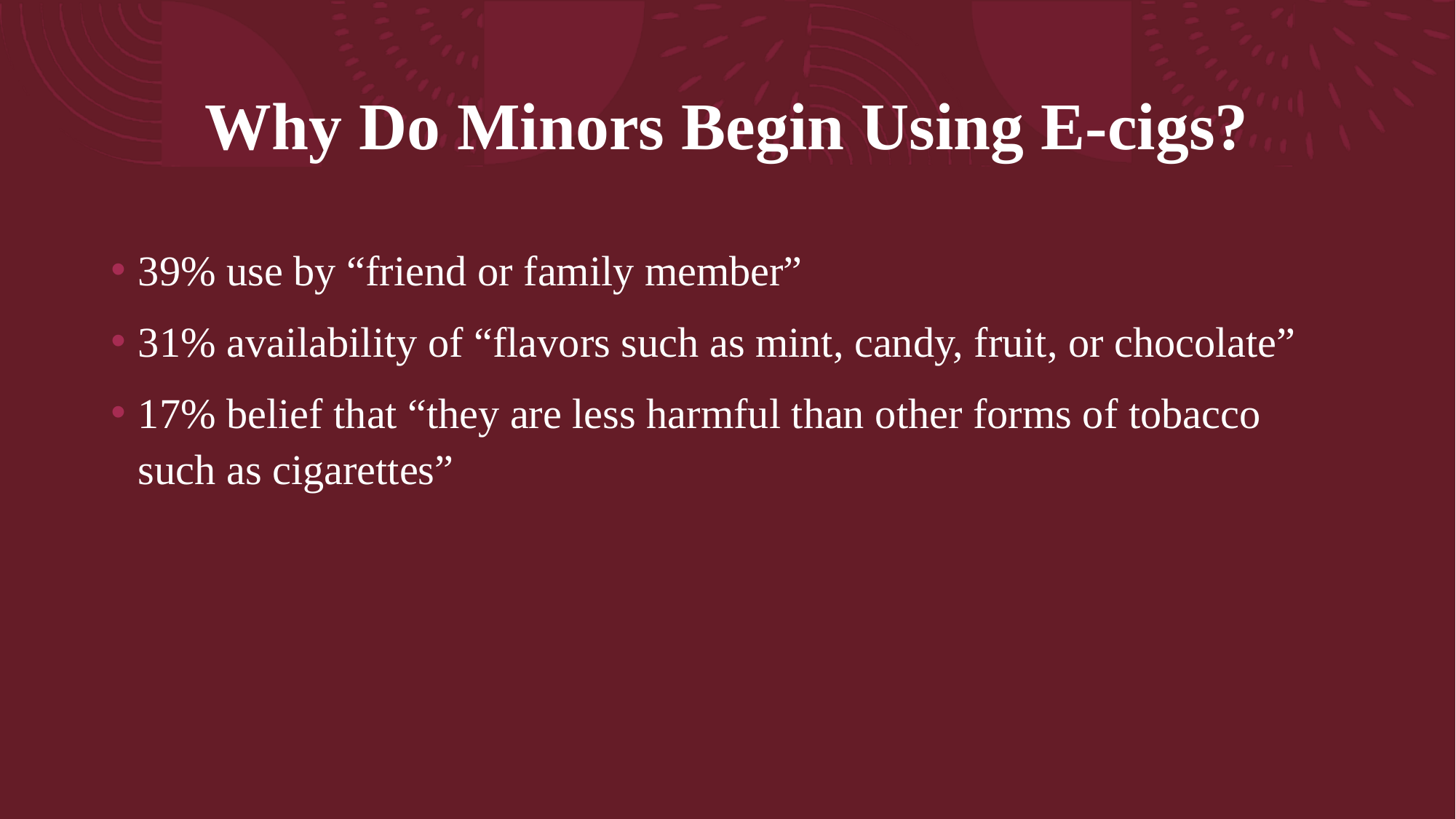

# Why Do Minors Begin Using E-cigs?
39% use by “friend or family member”
31% availability of “flavors such as mint, candy, fruit, or chocolate”
17% belief that “they are less harmful than other forms of tobacco such as cigarettes”